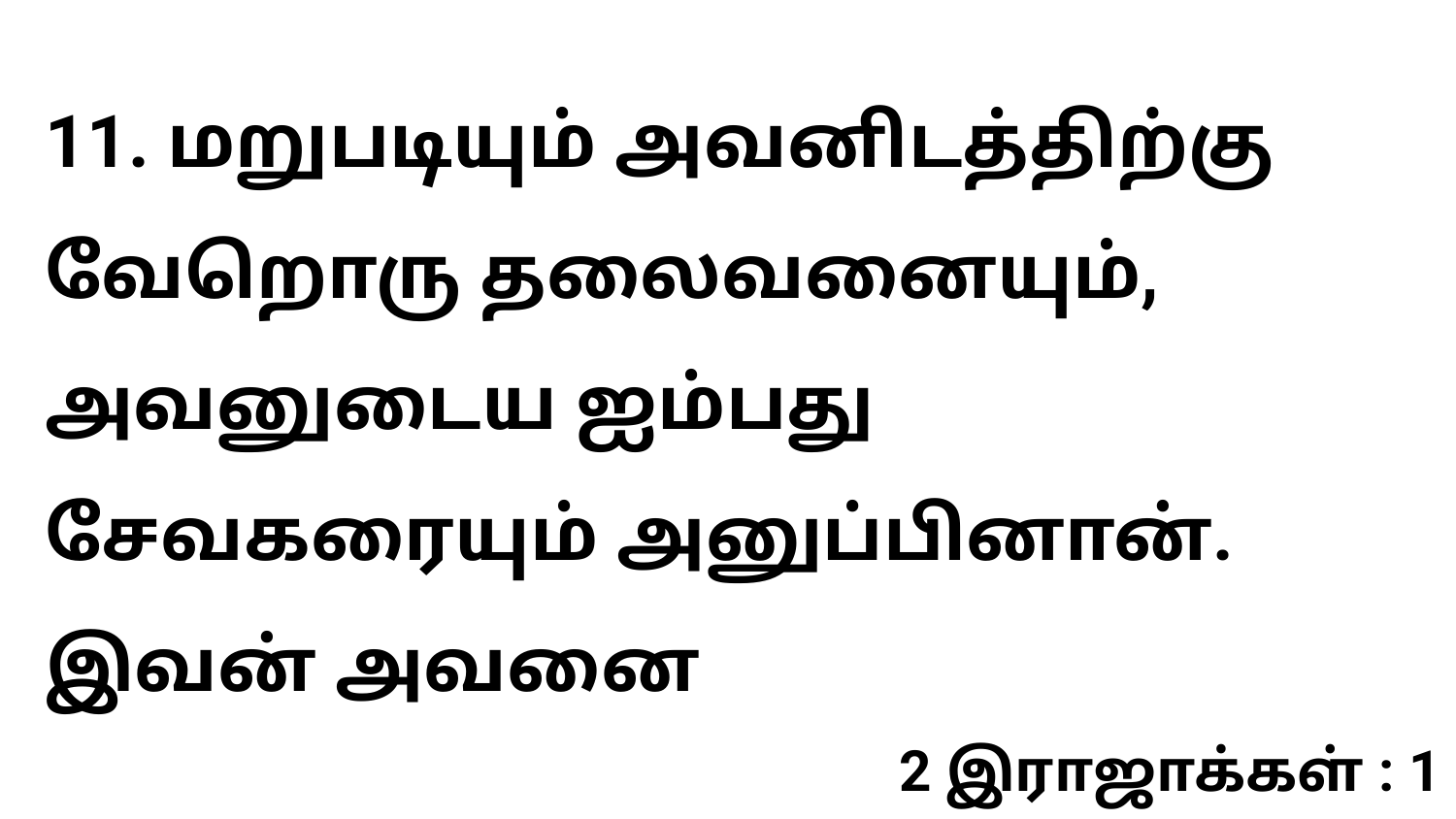

11. மறுபடியும் அவனிடத்திற்கு வேறொரு தலைவனையும், அவனுடைய ஐம்பது சேவகரையும் அனுப்பினான். இவன் அவனை
2 இராஜாக்கள் : 1